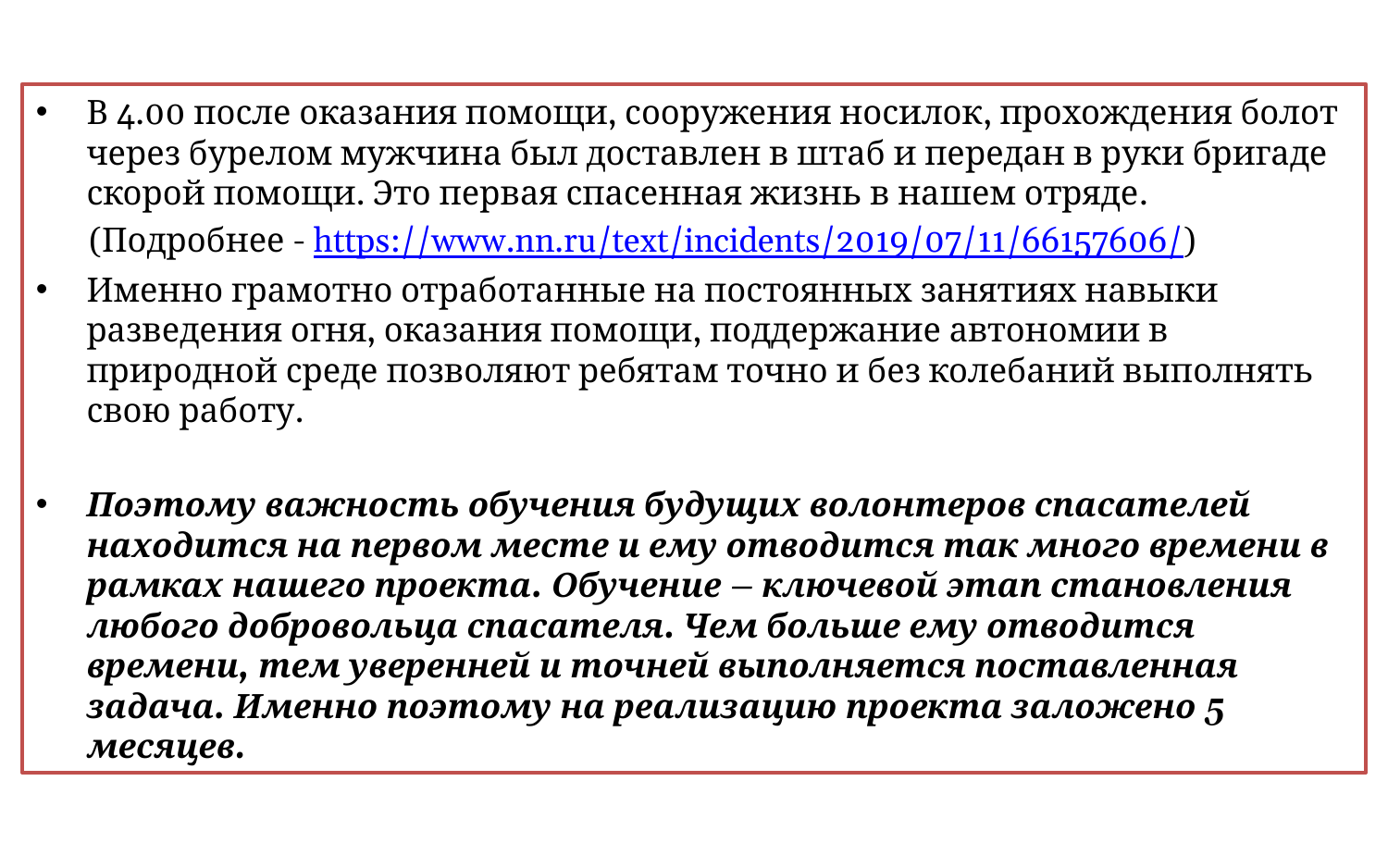

В 4.00 после оказания помощи, сооружения носилок, прохождения болот через бурелом мужчина был доставлен в штаб и передан в руки бригаде скорой помощи. Это первая спасенная жизнь в нашем отряде.
(Подробнее - https://www.nn.ru/text/incidents/2019/07/11/66157606/)
Именно грамотно отработанные на постоянных занятиях навыки разведения огня, оказания помощи, поддержание автономии в природной среде позволяют ребятам точно и без колебаний выполнять свою работу.

Поэтому важность обучения будущих волонтеров спасателей находится на первом месте и ему отводится так много времени в рамках нашего проекта. Обучение – ключевой этап становления любого добровольца спасателя. Чем больше ему отводится времени, тем уверенней и точней выполняется поставленная задача. Именно поэтому на реализацию проекта заложено 5 месяцев.